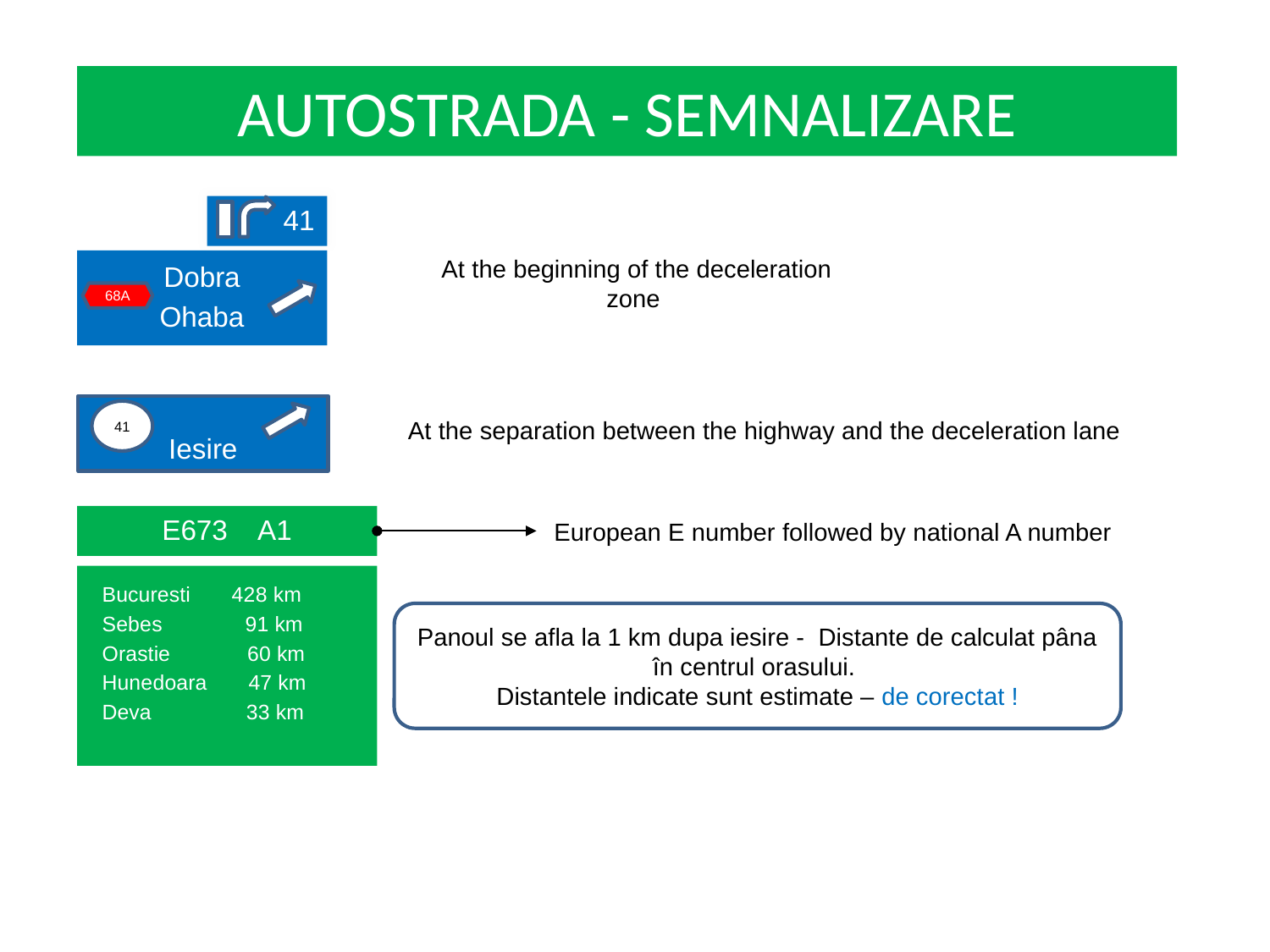

# AUTOSTRADA - SEMNALIZARE
41

Dobra
Ohaba

At the beginning of the deceleration zone

68A

Iesire
41
At the separation between the highway and the deceleration lane
E673    A1
European E number followed by national A number
Bucuresti       428 km
Sebes              91 km
Orastie             60 km
Hunedoara       47 km
Deva                33 km

Panoul se afla la 1 km dupa iesire -  Distante de calculat pâna în centrul orasului.
Distantele indicate sunt estimate – de corectat !